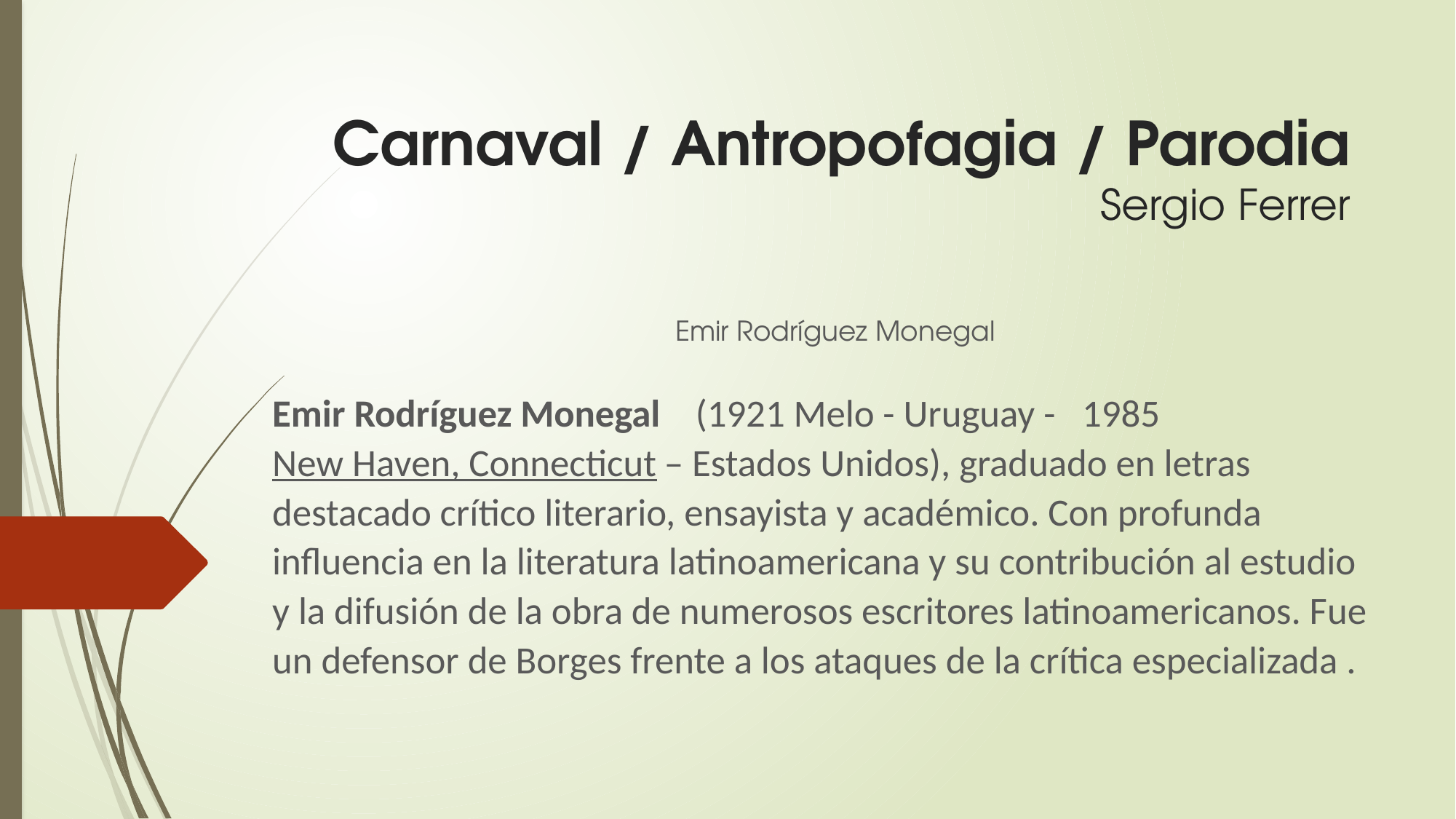

# Carnaval / Antropofagia / Parodia Sergio Ferrer
Emir Rodríguez Monegal

Emir Rodríguez Monegal    (1921 Melo - Uruguay -   1985  New Haven, Connecticut – Estados Unidos), graduado en letras destacado crítico literario, ensayista y académico. Con profunda influencia en la literatura latinoamericana y su contribución al estudio y la difusión de la obra de numerosos escritores latinoamericanos. Fue un defensor de Borges frente a los ataques de la crítica especializada .